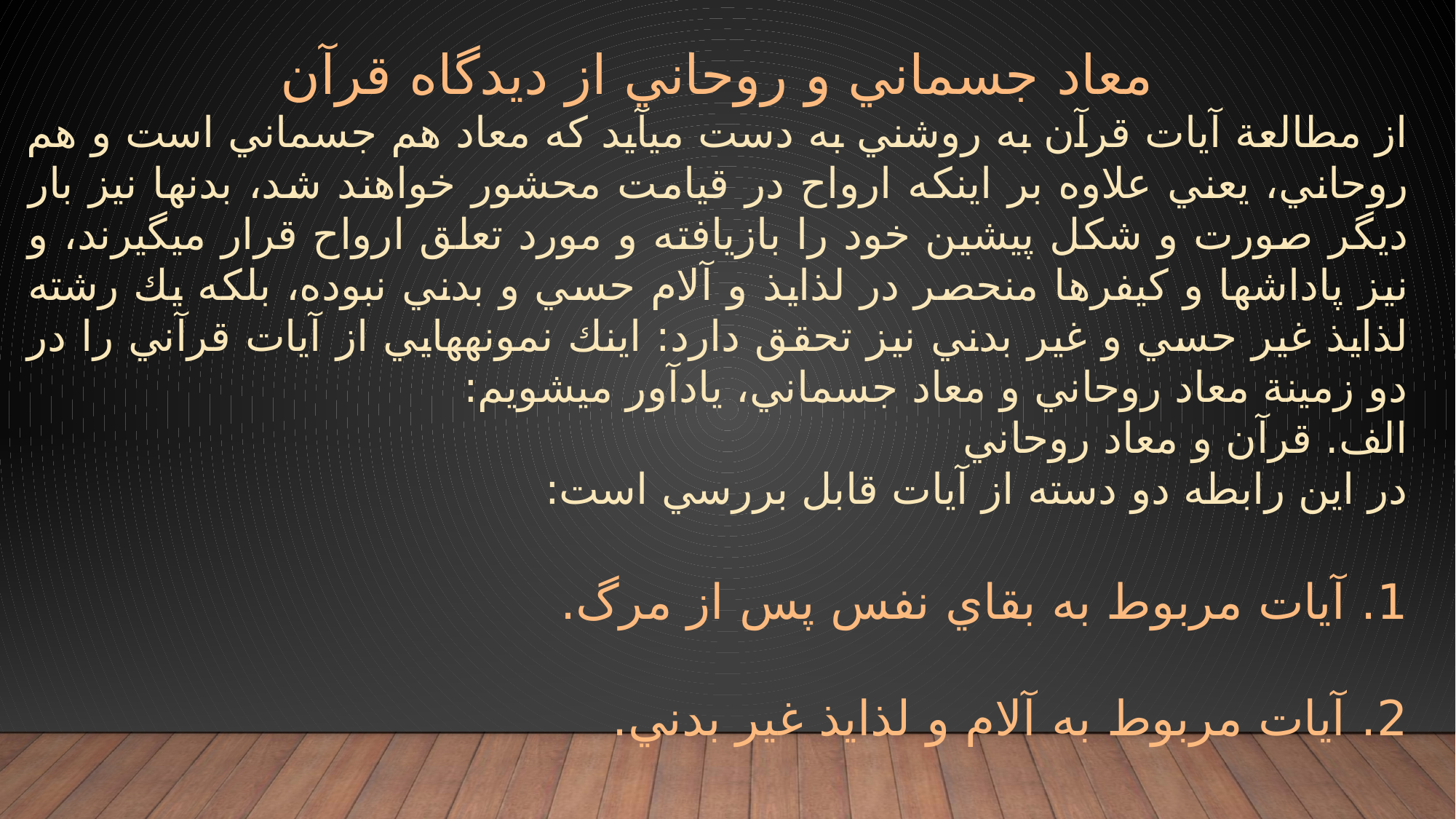

معاد جسماني و روحاني از ديدگاه قرآن
از مطالعة آيات قرآن به روشني به دست مي‎آيد كه معاد هم جسماني است و هم روحاني، يعني علاوه بر اين‎كه ارواح در قيامت محشور خواهند شد، بدن‎ها نيز بار ديگر صورت و شكل پيشين خود را بازيافته و مورد تعلق ارواح قرار مي‎گيرند، و نيز پاداش‎ها و كيفرها منحصر در لذايذ و آلام حسي و بدني نبوده، بلكه يك رشته لذايذ غير حسي و غير بدني نيز تحقق دارد: اينك نمونه‎هايي از آيات قرآني را در دو زمينة معاد روحاني و معاد جسماني، يادآور مي‎شويم:
الف. قرآن و معاد روحاني
در اين رابطه دو دسته از آيات قابل بررسي است:
1. آيات مربوط به بقاي نفس پس از مرگ.
2. آيات مربوط به آلام و لذايذ غير بدني.